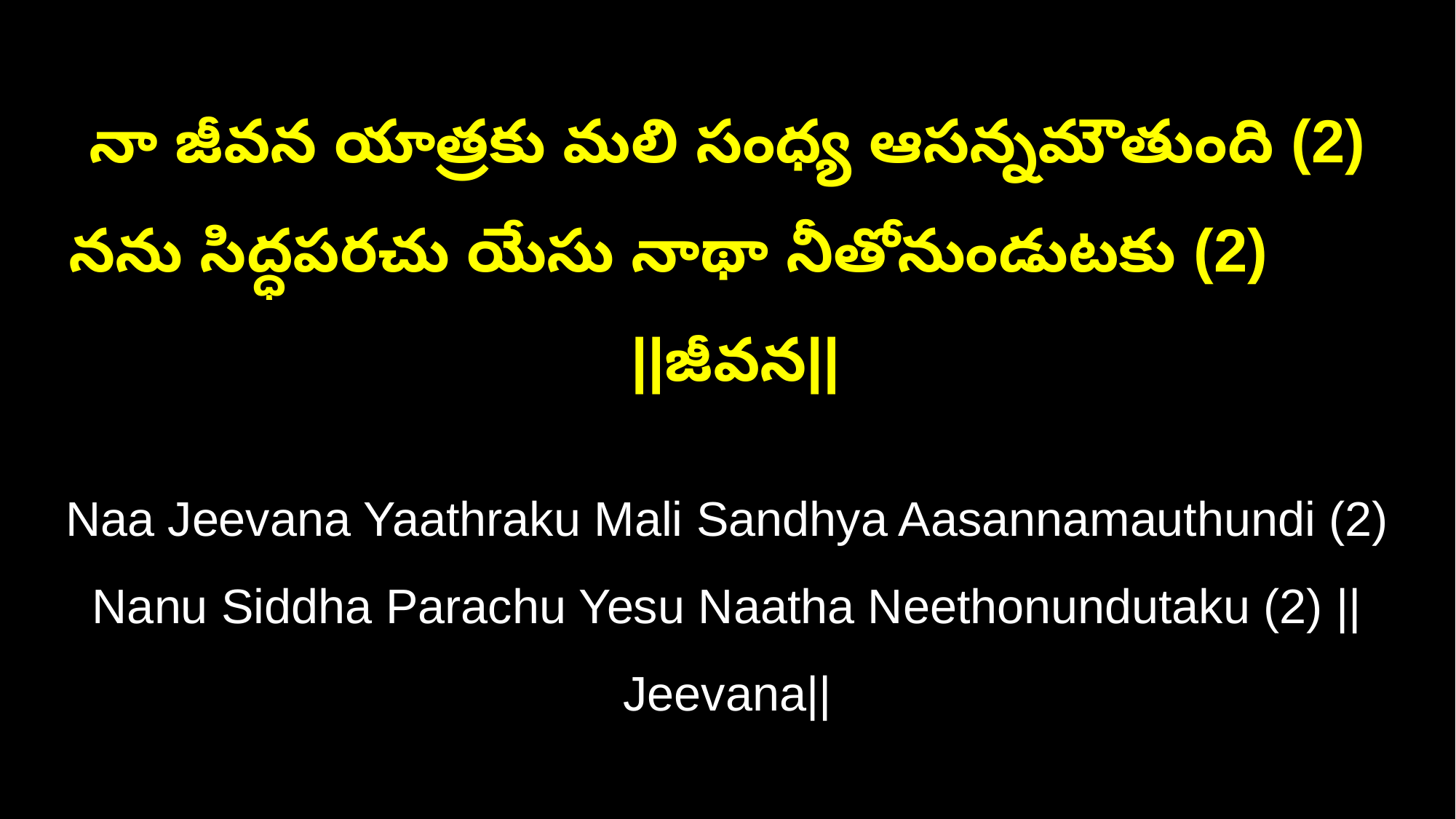

నా జీవన యాత్రకు మలి సంధ్య ఆసన్నమౌతుంది (2)
నను సిద్ధపరచు యేసు నాథా నీతోనుండుటకు (2)         ||జీవన||
Naa Jeevana Yaathraku Mali Sandhya Aasannamauthundi (2)
Nanu Siddha Parachu Yesu Naatha Neethonundutaku (2) ||Jeevana||